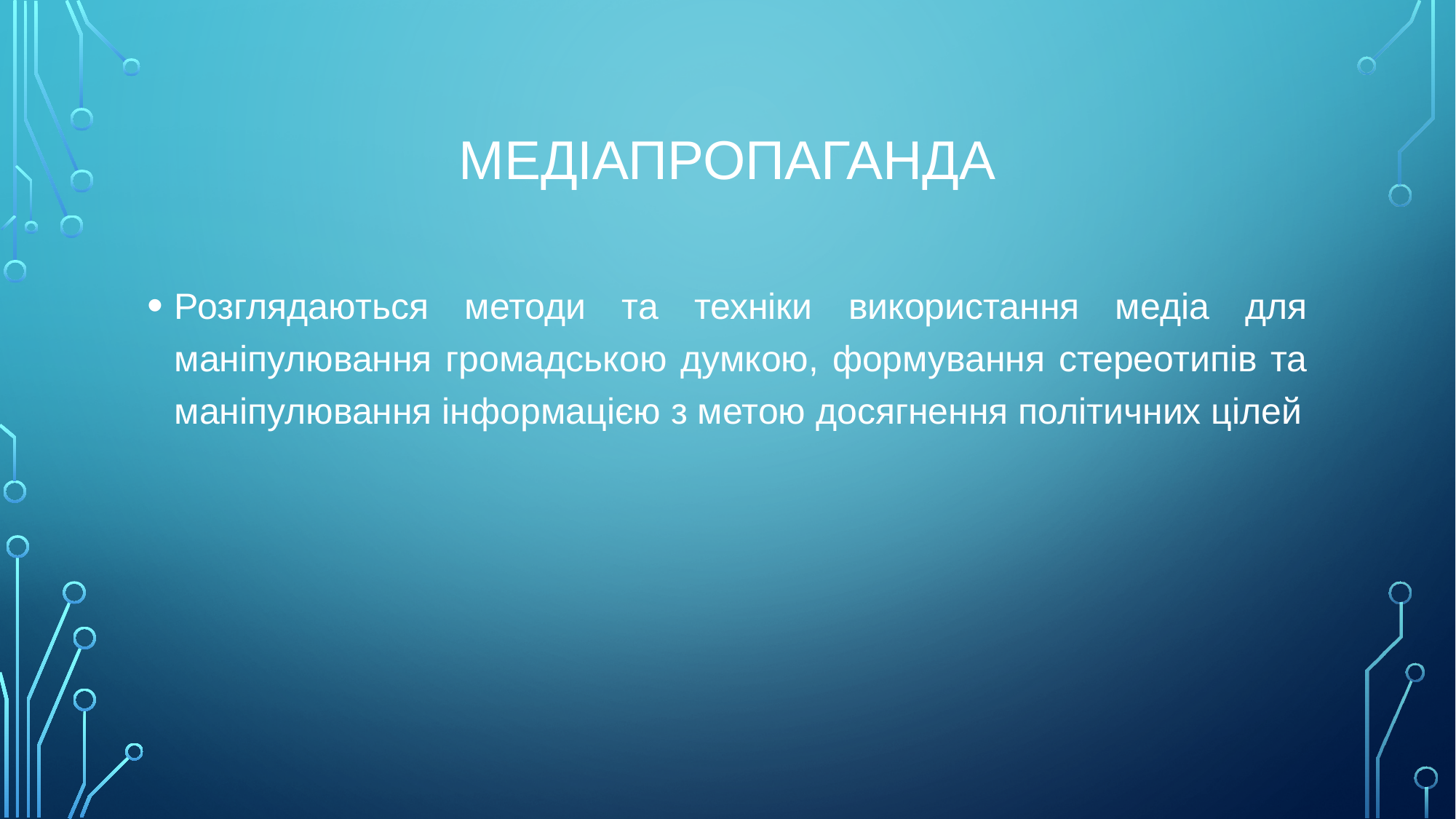

# Медіапропаганда
Розглядаються методи та техніки використання медіа для маніпулювання громадською думкою, формування стереотипів та маніпулювання інформацією з метою досягнення політичних цілей